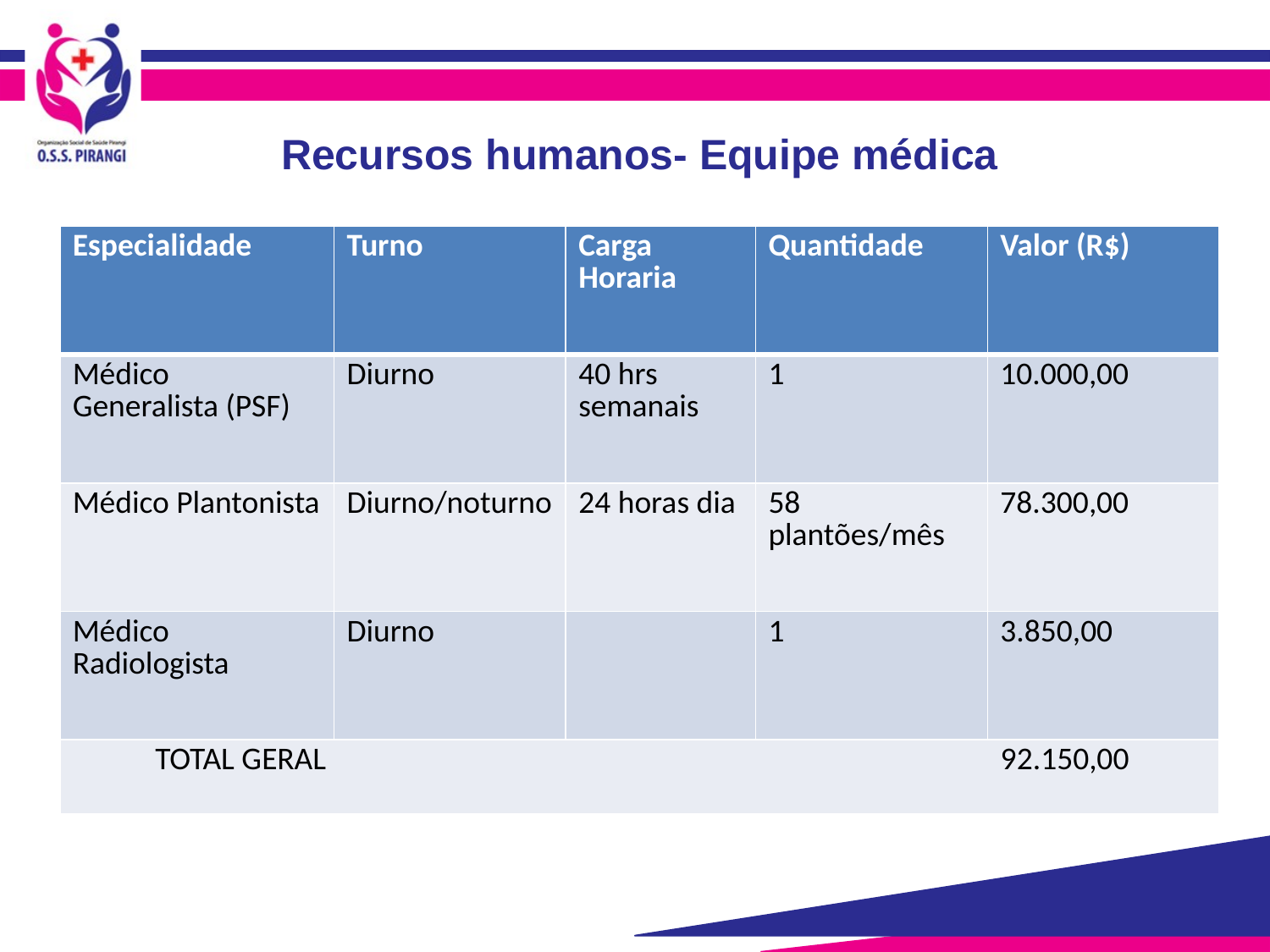

# Recursos humanos- Equipe médica
| Especialidade | Turno | Carga Horaria | Quantidade | Valor (R$) |
| --- | --- | --- | --- | --- |
| Médico Generalista (PSF) | Diurno | 40 hrs semanais | 1 | 10.000,00 |
| Médico Plantonista | Diurno/noturno | 24 horas dia | 58 plantões/mês | 78.300,00 |
| Médico Radiologista | Diurno |  | 1 | 3.850,00 |
| TOTAL GERAL 92.150,00 |  |  |  |  |